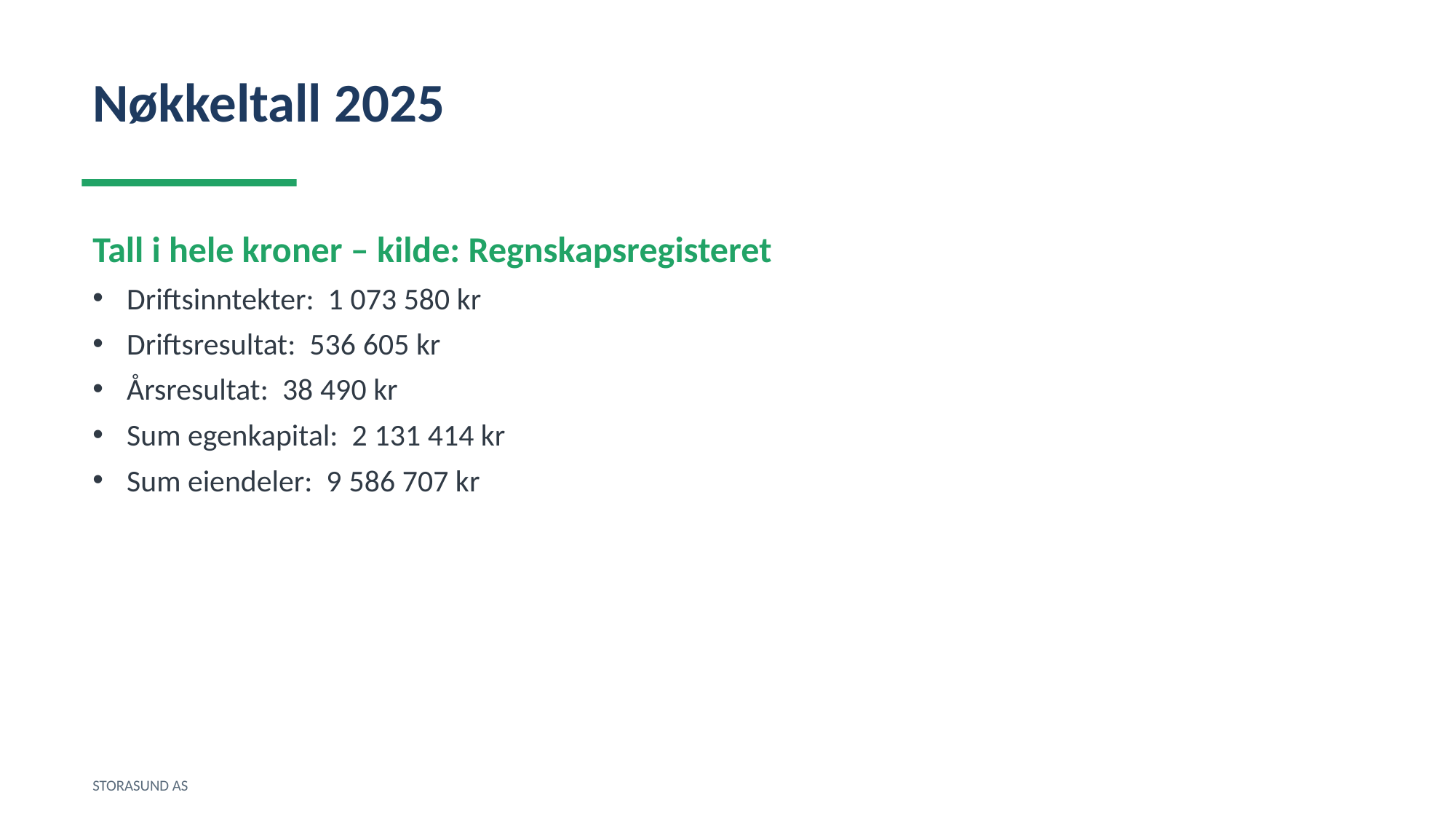

Nøkkeltall 2025

Tall i hele kroner – kilde: Regnskapsregisteret
Driftsinntekter:  1 073 580 kr
Driftsresultat:  536 605 kr
Årsresultat:  38 490 kr
Sum egenkapital:  2 131 414 kr
Sum eiendeler:  9 586 707 kr
STORASUND AS